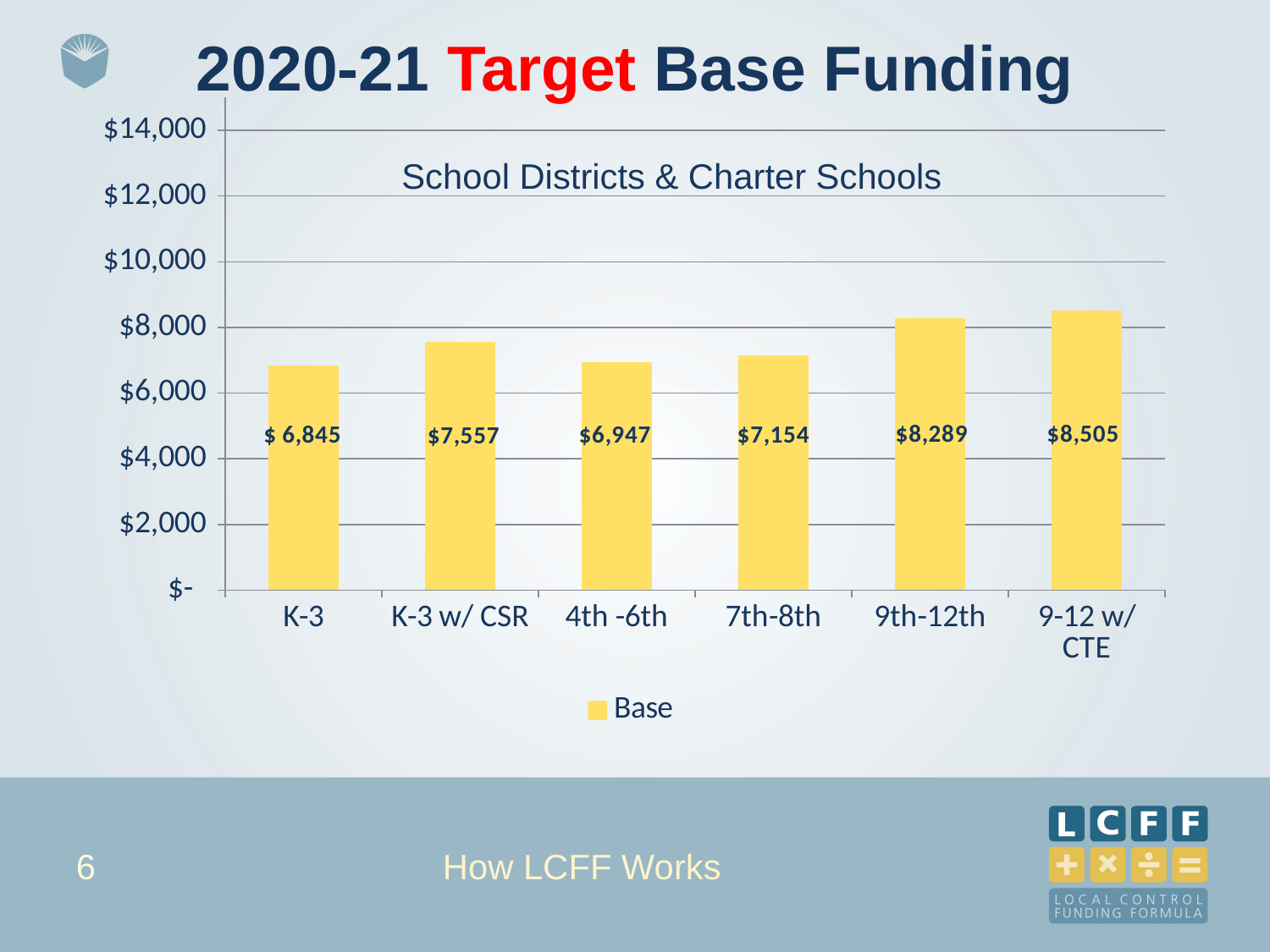

# 2020-21 Target Base Funding

### Chart

| Category | Base |
|---|---|
| K-3 | 6845.0 |
| K-3 w/ CSR | 7557.0 |
| 4th -6th | 6947.0 |
| 7th-8th | 7154.0 |
| 9th-12th | 8289.0 |
| 9-12 w/ CTE | 8505.0 |
School Districts & Charter Schools
How LCFF Works